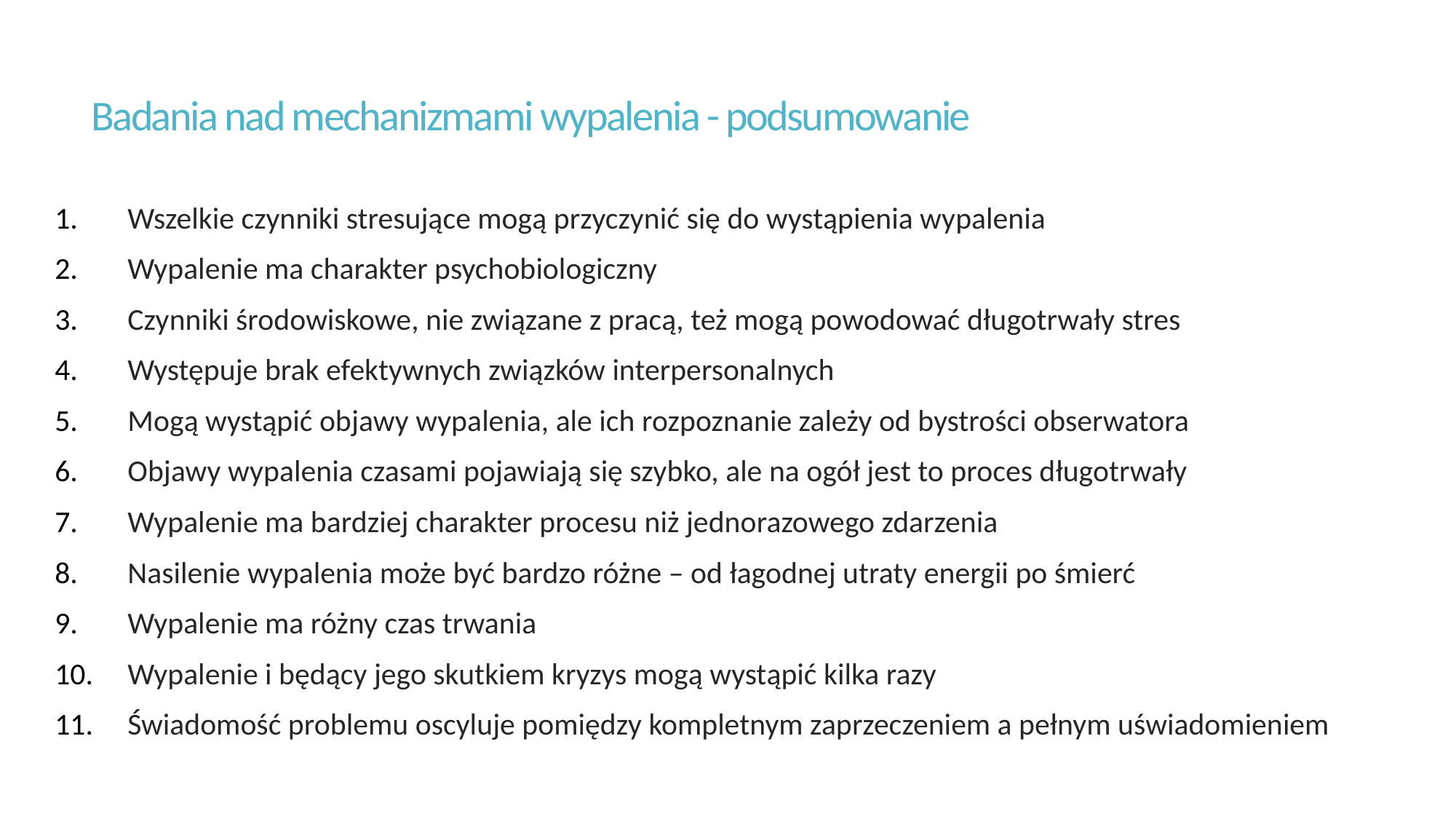

# Badania nad mechanizmami wypalenia - podsumowanie
Wszelkie czynniki stresujące mogą przyczynić się do wystąpienia wypalenia
Wypalenie ma charakter psychobiologiczny
Czynniki środowiskowe, nie związane z pracą, też mogą powodować długotrwały stres
Występuje brak efektywnych związków interpersonalnych
Mogą wystąpić objawy wypalenia, ale ich rozpoznanie zależy od bystrości obserwatora
Objawy wypalenia czasami pojawiają się szybko, ale na ogół jest to proces długotrwały
Wypalenie ma bardziej charakter procesu niż jednorazowego zdarzenia
Nasilenie wypalenia może być bardzo różne – od łagodnej utraty energii po śmierć
Wypalenie ma różny czas trwania
Wypalenie i będący jego skutkiem kryzys mogą wystąpić kilka razy
Świadomość problemu oscyluje pomiędzy kompletnym zaprzeczeniem a pełnym uświadomieniem